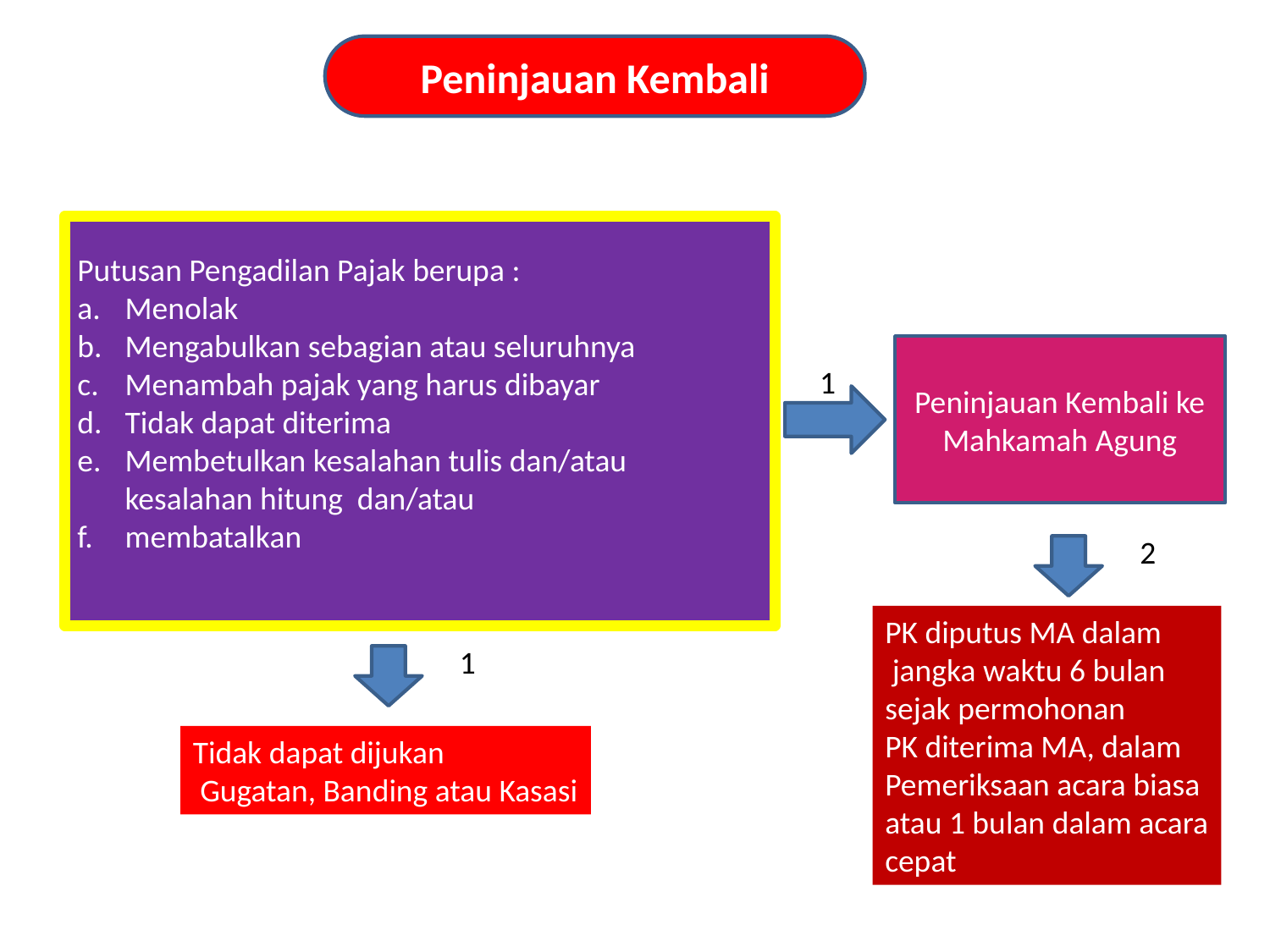

Peninjauan Kembali
Putusan Pengadilan Pajak berupa :
Menolak
Mengabulkan sebagian atau seluruhnya
Menambah pajak yang harus dibayar
Tidak dapat diterima
Membetulkan kesalahan tulis dan/atau kesalahan hitung  dan/atau
membatalkan

Peninjauan Kembali ke Mahkamah Agung
1

2

PK diputus MA dalam
 jangka waktu 6 bulan
sejak permohonan
PK diterima MA, dalam
Pemeriksaan acara biasa
atau 1 bulan dalam acara
cepat
1

Tidak dapat dijukan
 Gugatan, Banding atau Kasasi